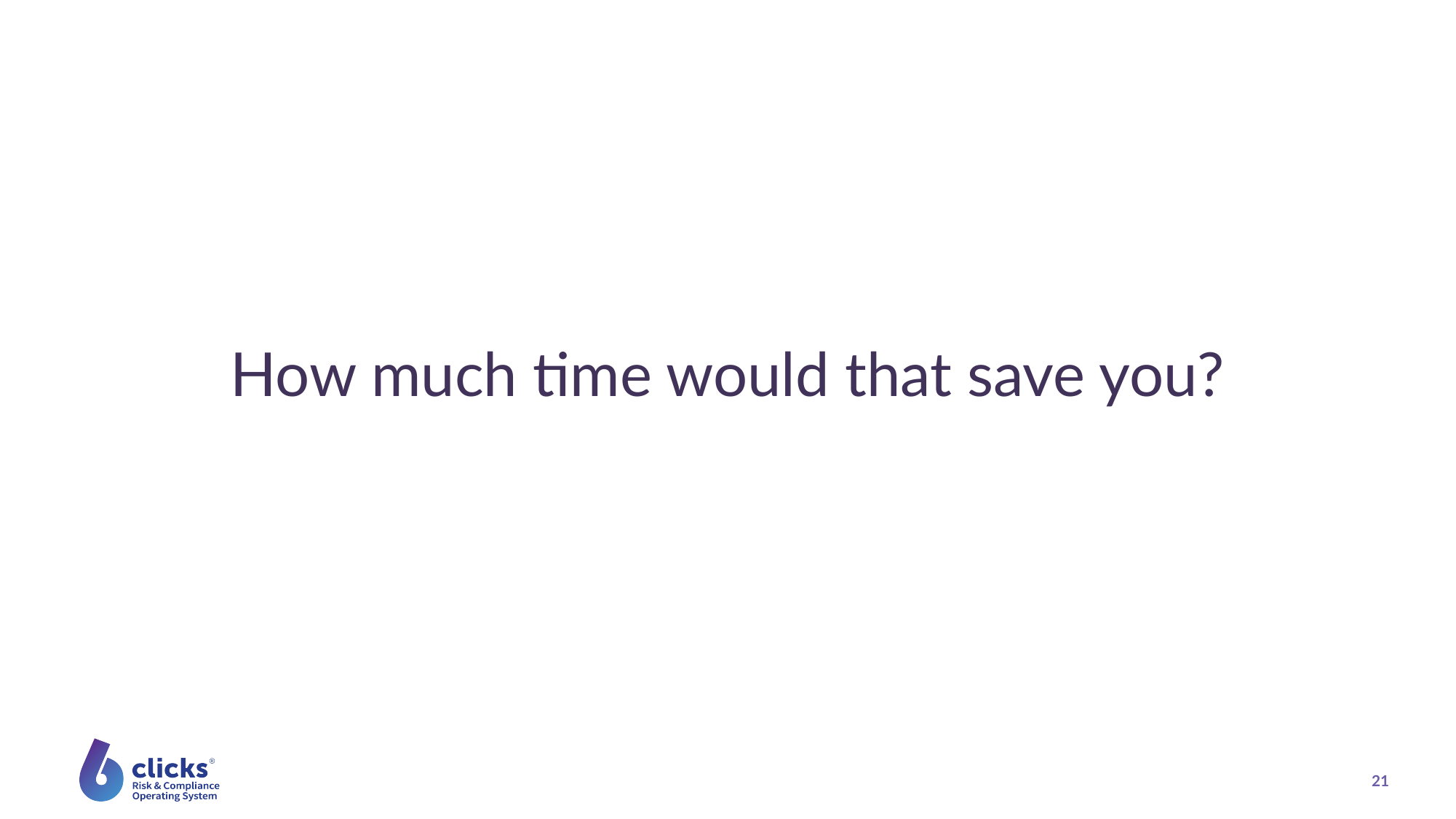

How much time would that save you?